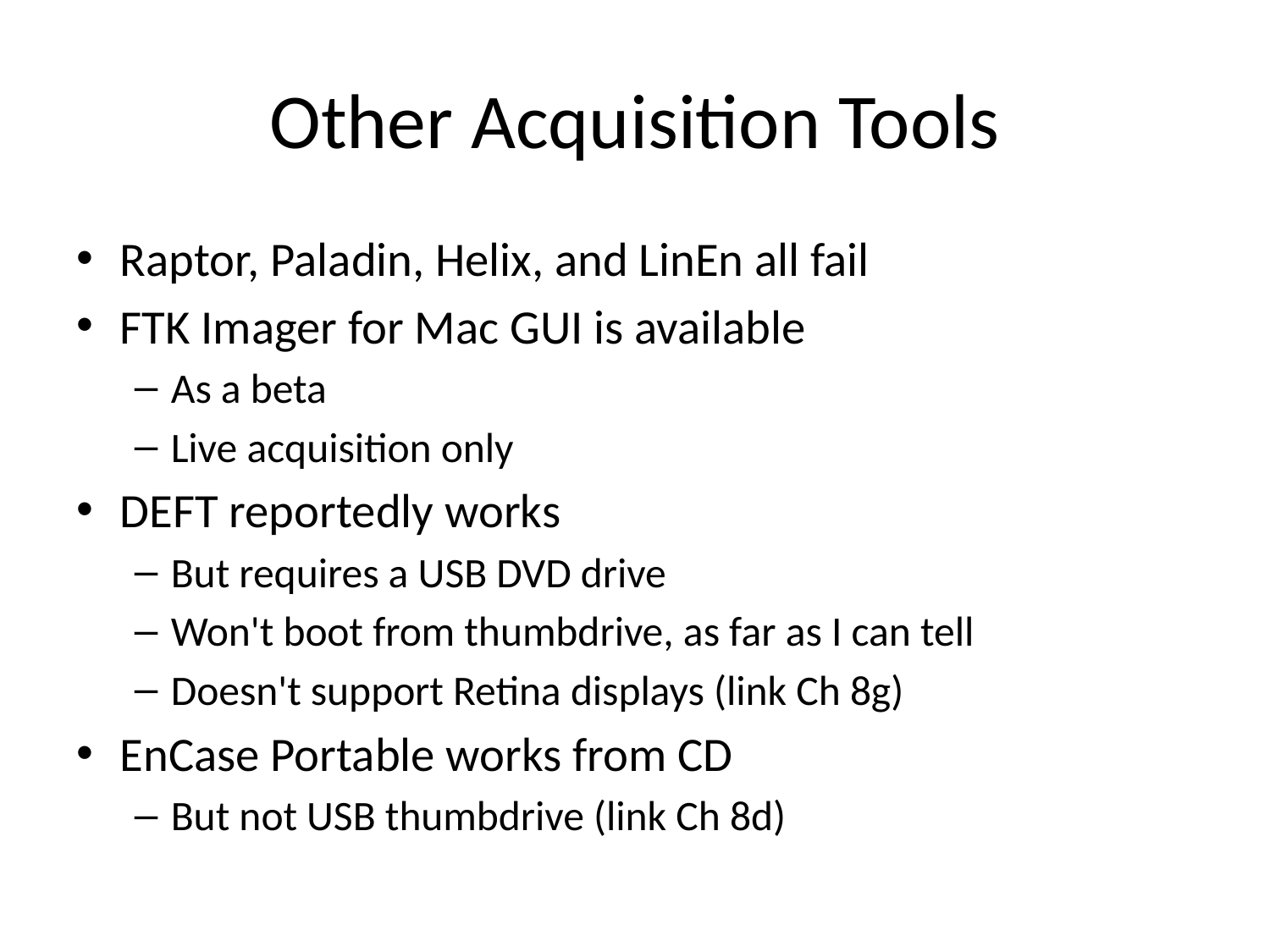

# Other Acquisition Tools
Raptor, Paladin, Helix, and LinEn all fail
FTK Imager for Mac GUI is available
As a beta
Live acquisition only
DEFT reportedly works
But requires a USB DVD drive
Won't boot from thumbdrive, as far as I can tell
Doesn't support Retina displays (link Ch 8g)
EnCase Portable works from CD
But not USB thumbdrive (link Ch 8d)